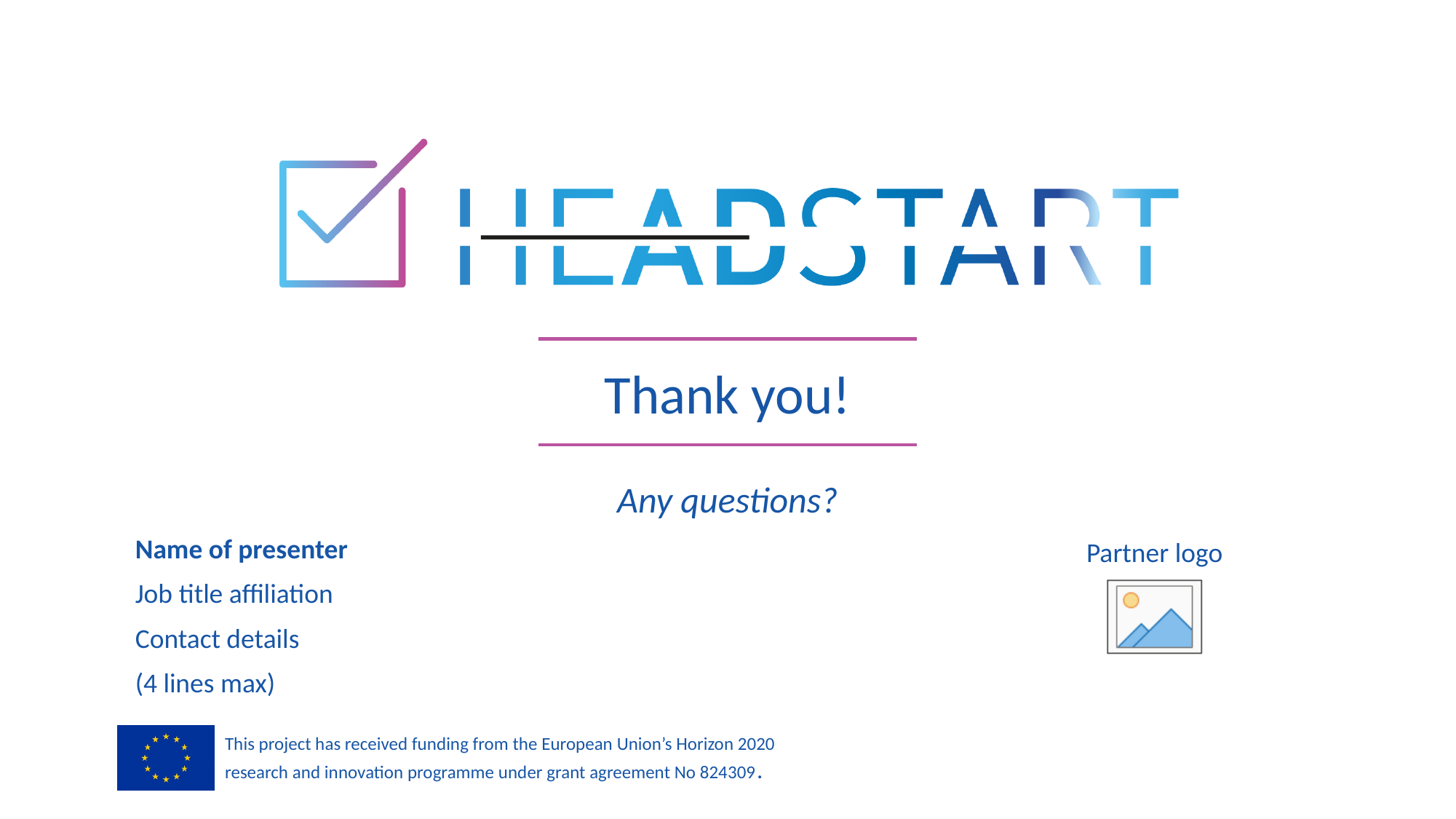

Name of presenter
Job title affiliation
Contact details
(4 lines max)